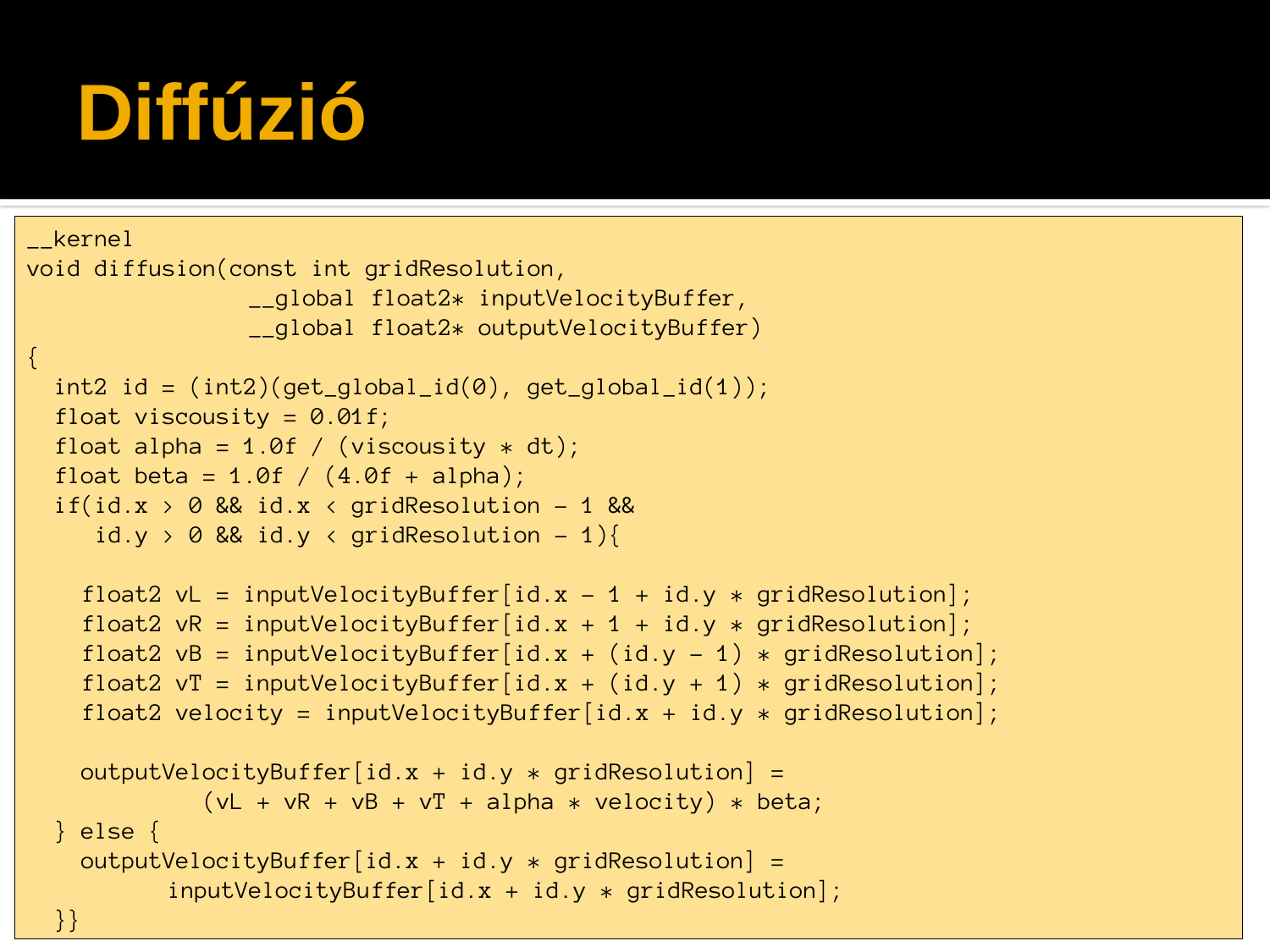

# Diffúzió
__kernel
void diffusion(const int gridResolution,
	       __global float2* inputVelocityBuffer,
	       __global float2* outputVelocityBuffer)
{
  int2 id = (int2)(get_global_id(0), get_global_id(1));
  float viscousity = 0.01f;
  float alpha = 1.0f / (viscousity * dt);
  float beta = 1.0f / (4.0f + alpha);
  if(id.x > 0 && id.x < gridResolution - 1 &&
     id.y > 0 && id.y < gridResolution - 1){

    float2 vL = inputVelocityBuffer[id.x - 1 + id.y * gridResolution];
    float2 vR = inputVelocityBuffer[id.x + 1 + id.y * gridResolution];
    float2 vB = inputVelocityBuffer[id.x + (id.y - 1) * gridResolution];
    float2 vT = inputVelocityBuffer[id.x + (id.y + 1) * gridResolution];
    float2 velocity = inputVelocityBuffer[id.x + id.y * gridResolution];

    outputVelocityBuffer[id.x + id.y * gridResolution] =
             (vL + vR + vB + vT + alpha * velocity) * beta;
  } else {
    outputVelocityBuffer[id.x + id.y * gridResolution] =
	 inputVelocityBuffer[id.x + id.y * gridResolution];
  }}